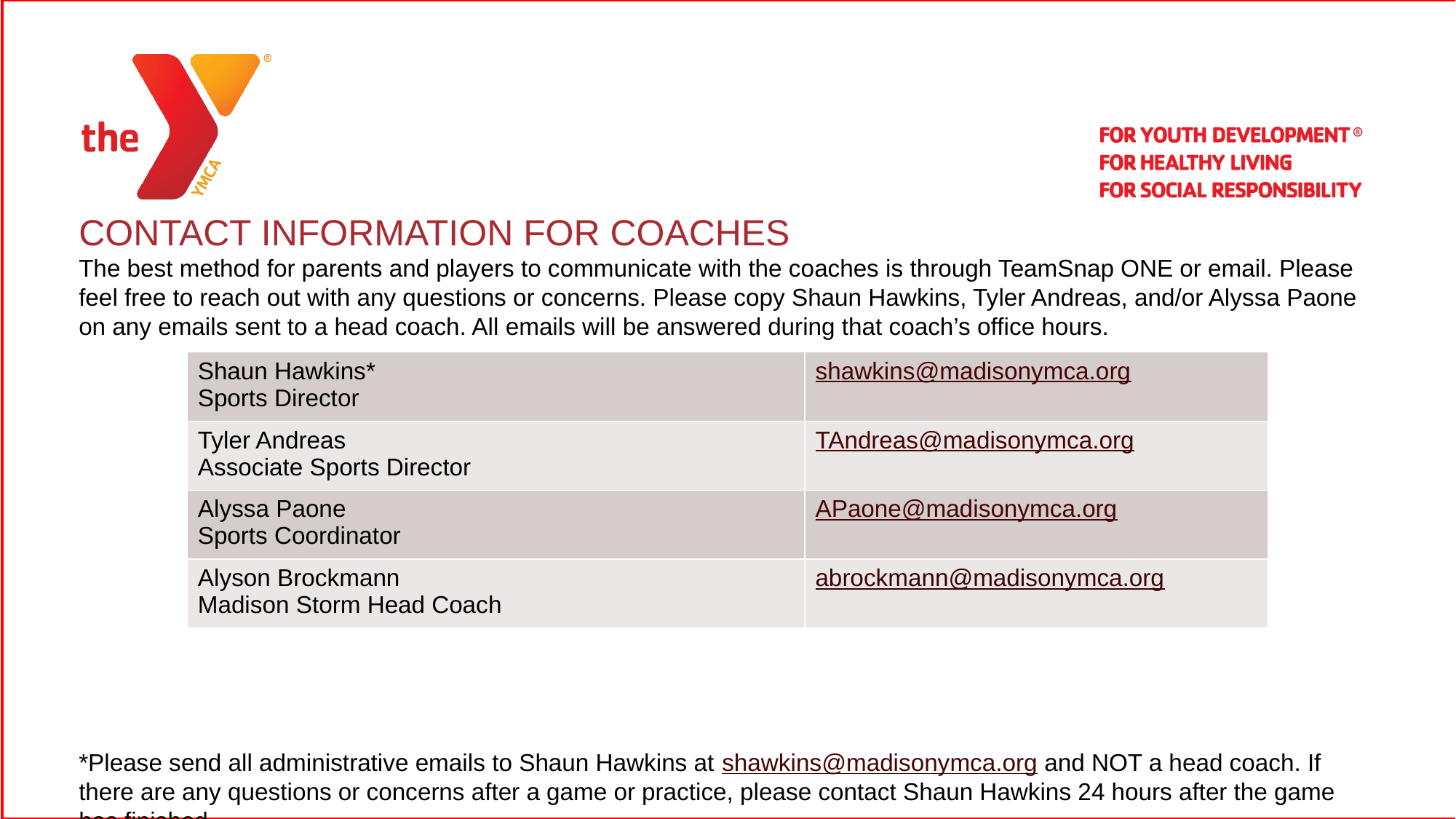

|  |
| --- |
CONTACT INFORMATION FOR COACHES
The best method for parents and players to communicate with the coaches is through TeamSnap ONE or email. Please feel free to reach out with any questions or concerns. Please copy Shaun Hawkins, Tyler Andreas, and/or Alyssa Paone on any emails sent to a head coach. All emails will be answered during that coach’s office hours.

*Please send all administrative emails to Shaun Hawkins at shawkins@madisonymca.org and NOT a head coach. If there are any questions or concerns after a game or practice, please contact Shaun Hawkins 24 hours after the game has finished.

| Shaun Hawkins\* Sports Director | shawkins@madisonymca.org |
| --- | --- |
| Tyler Andreas Associate Sports Director | TAndreas@madisonymca.org |
| Alyssa Paone Sports Coordinator | APaone@madisonymca.org |
| Alyson Brockmann Madison Storm Head Coach | abrockmann@madisonymca.org |